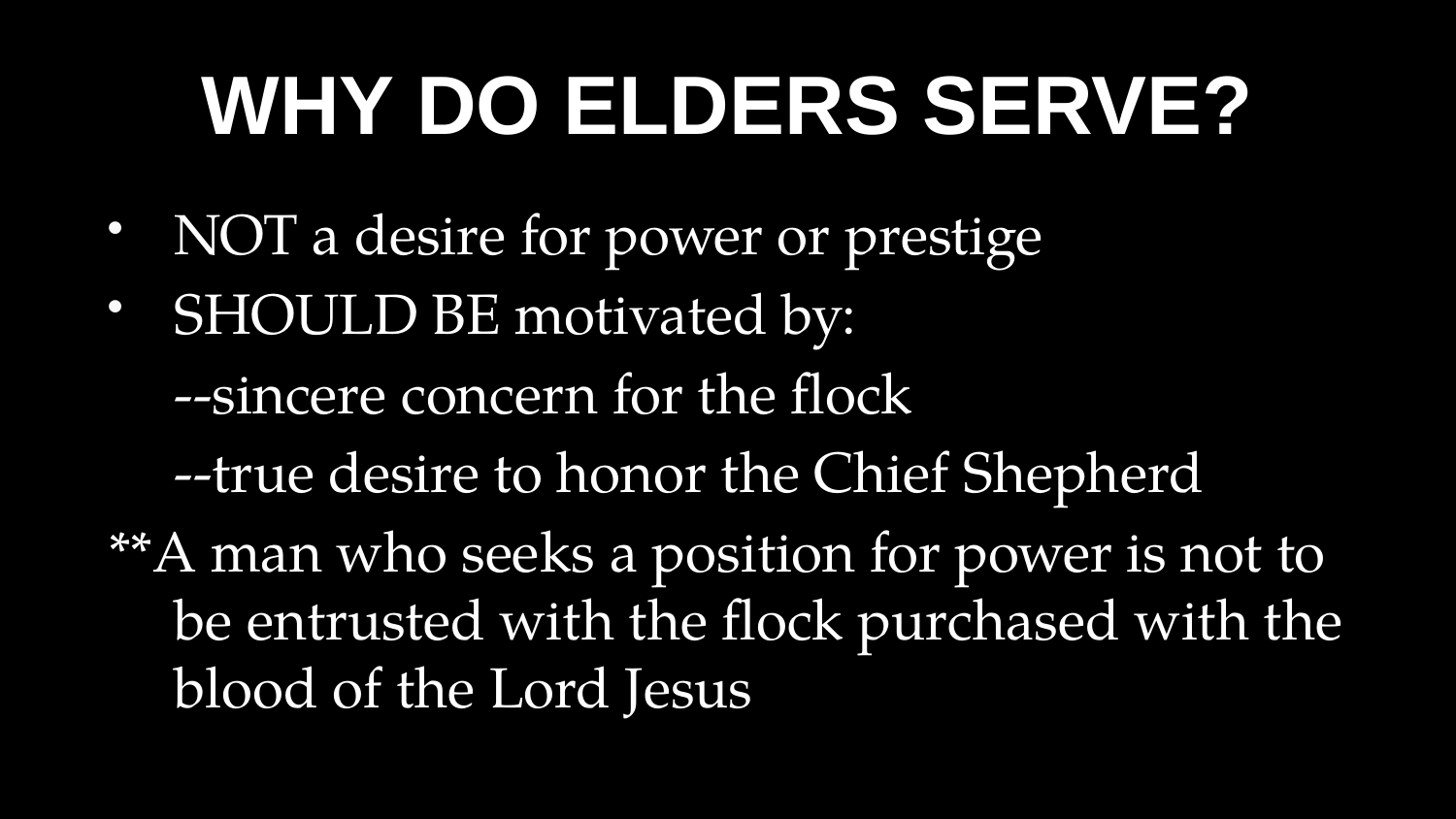

# WHY DO ELDERS SERVE?
NOT a desire for power or prestige
SHOULD BE motivated by:
	--sincere concern for the flock
	--true desire to honor the Chief Shepherd
**A man who seeks a position for power is not to be entrusted with the flock purchased with the blood of the Lord Jesus